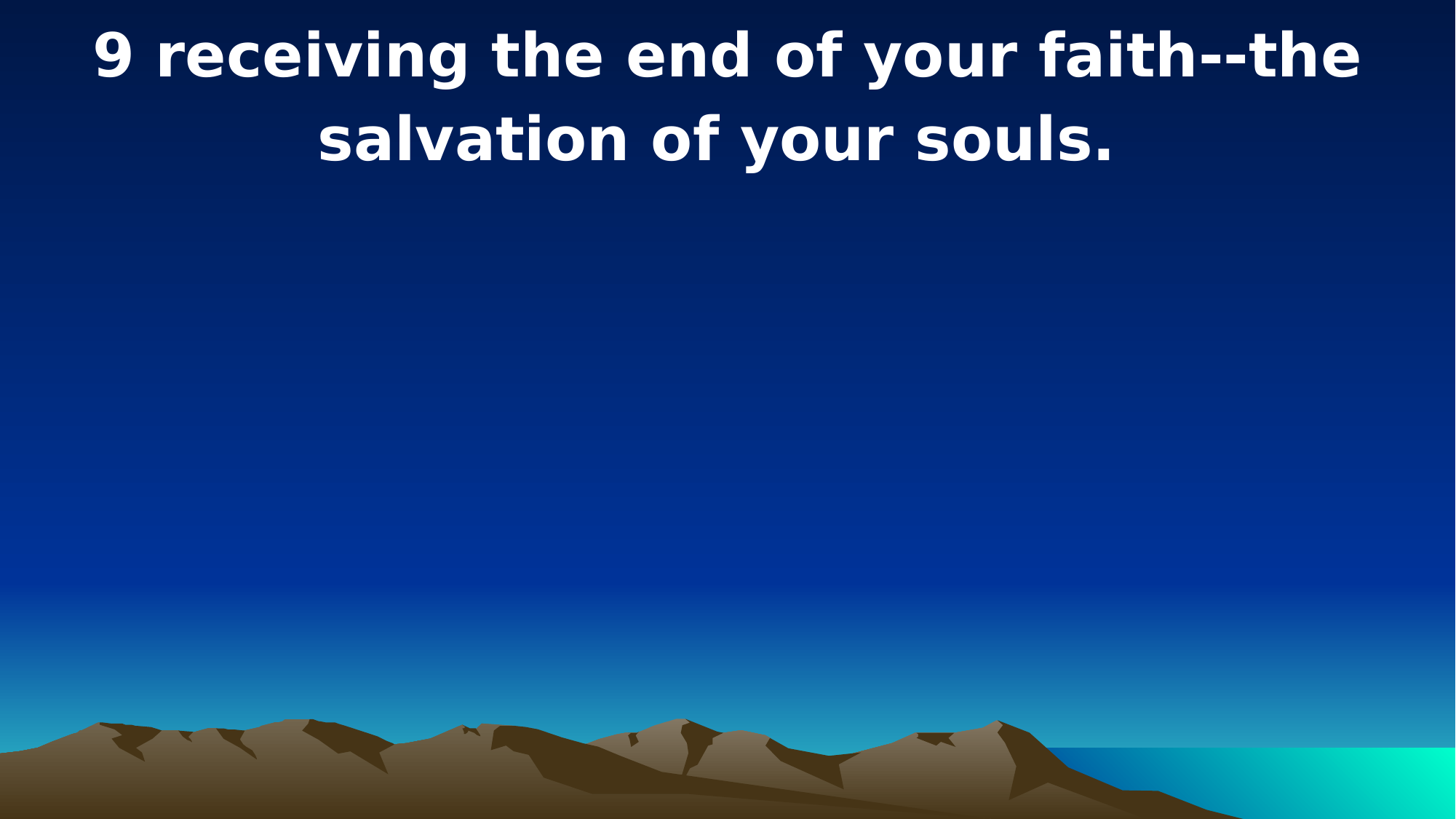

9 receiving the end of your faith--the salvation of your souls.